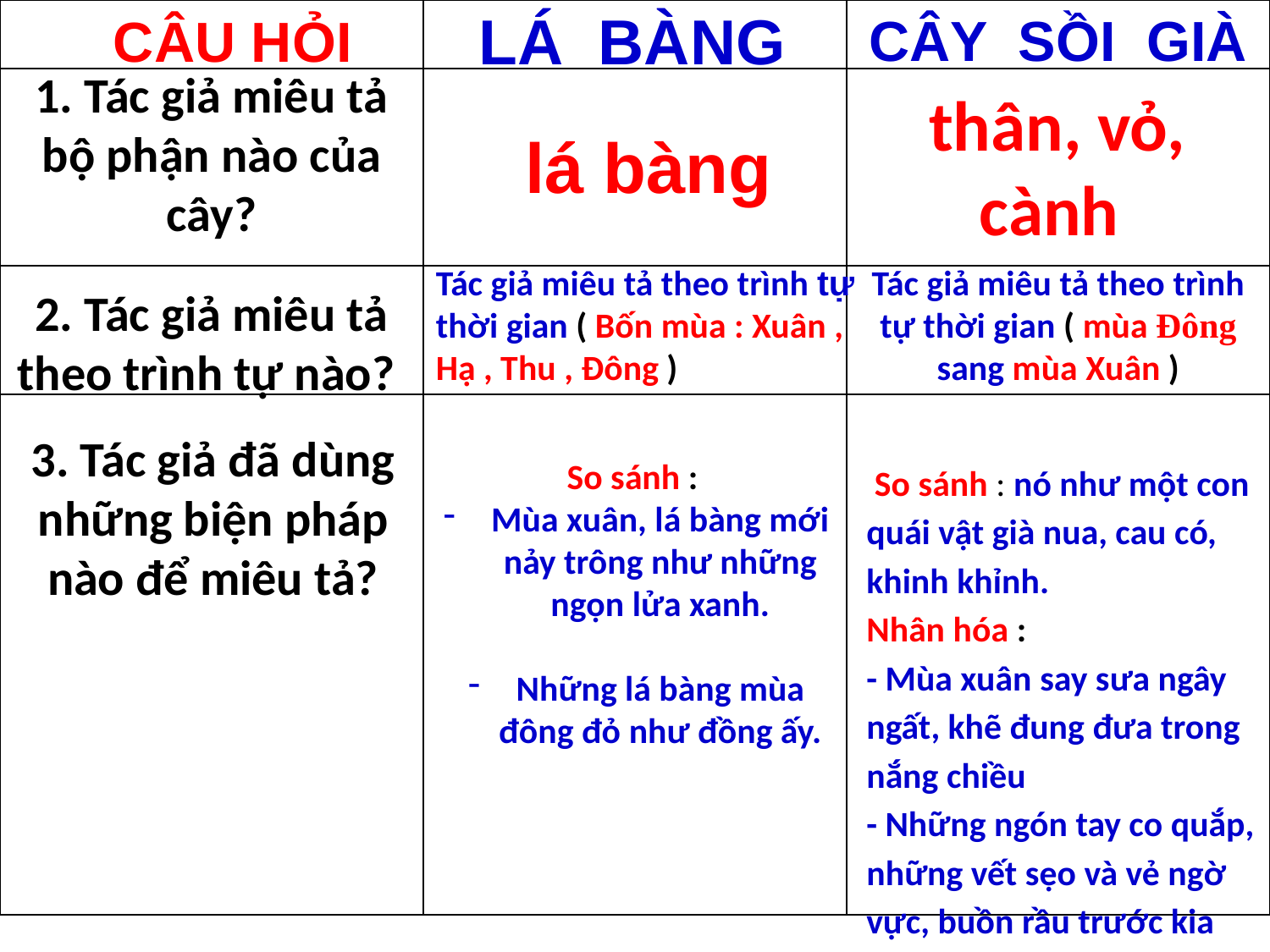

|  |  |  |
| --- | --- | --- |
|  |  |  |
|  |  |  |
|  |  |  |
CÂU HỎI
LÁ  BÀNG
CÂY  SỒI  GIÀ
1. Tác giả miêu tả bộ phận nào của cây?
thân, vỏ, cành
    lá bàng

Tác giả miêu tả theo trình tự thời gian ( Bốn mùa : Xuân , Hạ , Thu , Đông )
Tác giả miêu tả theo trình tự thời gian ( mùa Đông sang mùa Xuân )
2. Tác giả miêu tả theo trình tự nào?
3. Tác giả đã dùng những biện pháp nào để miêu tả?
So sánh :
Mùa xuân, lá bàng mới nảy trông như những ngọn lửa xanh.

Những lá bàng mùa đông đỏ như đồng ấy.
 So sánh : nó như một con quái vật già nua, cau có, khinh khỉnh.
Nhân hóa :
- Mùa xuân say sưa ngây ngất, khẽ đung đưa trong nắng chiều
- Những ngón tay co quắp, những vết sẹo và vẻ ngờ vực, buồn rầu trước kia